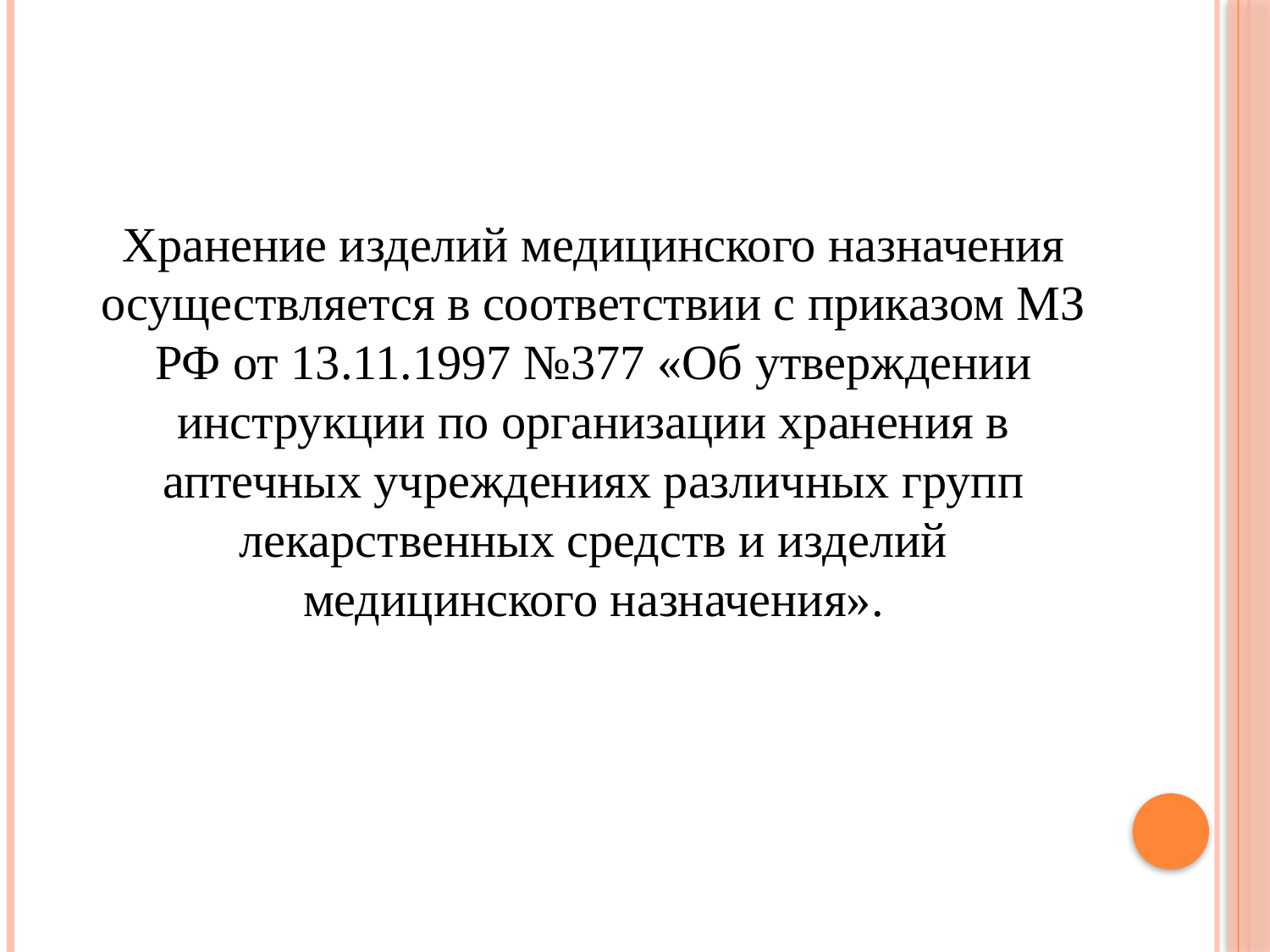

Хранение изделий медицинского назначения осуществляется в соответствии с приказом МЗ РФ от 13.11.1997 №377 «Об утверждении инструкции по организации хранения в аптечных учреждениях различных групп лекарственных средств и изделий медицинского назначения».